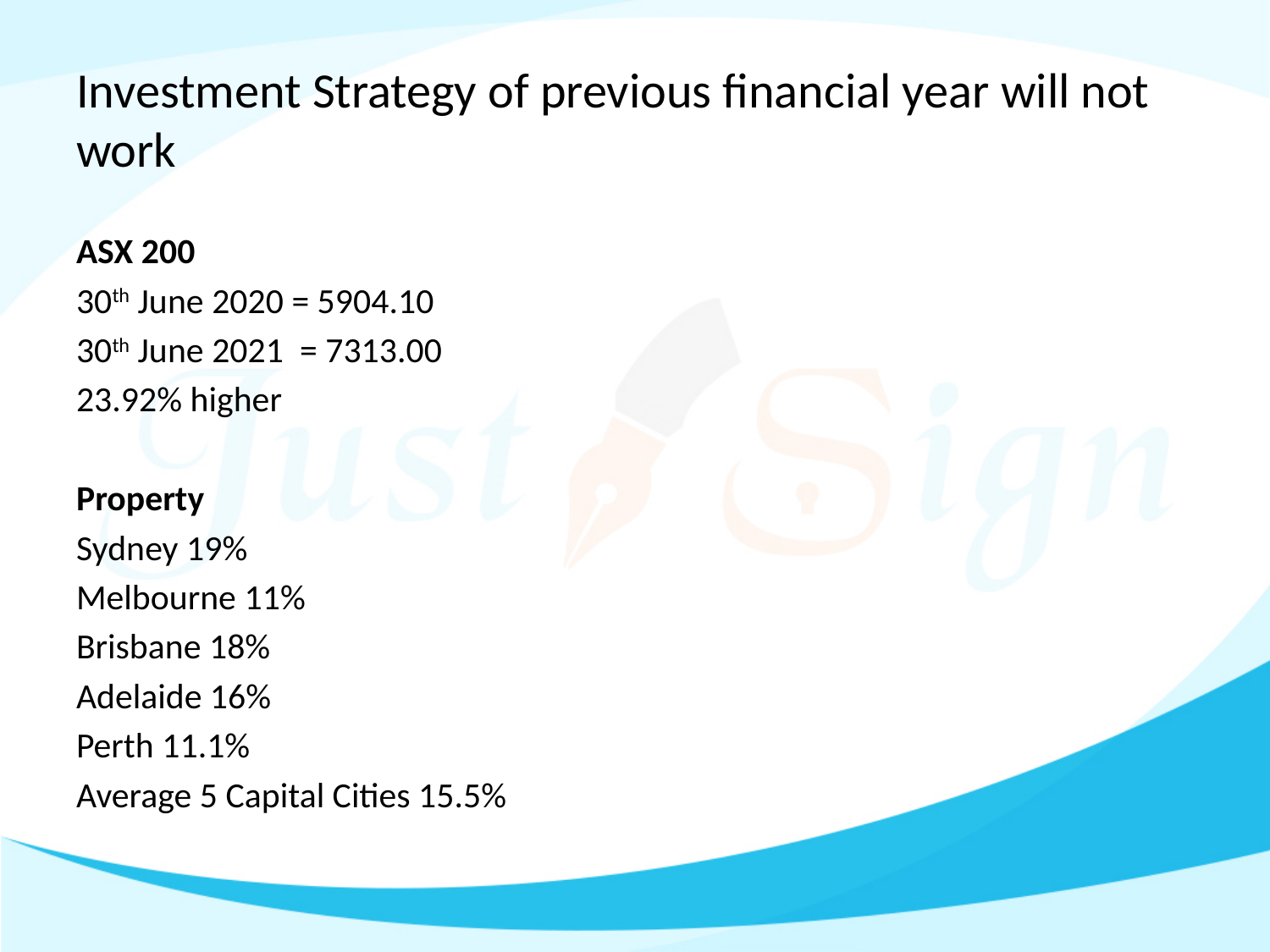

# Investment Strategy of previous financial year will not work
ASX 200
30th June 2020 = 5904.10
30th June 2021  = 7313.00
23.92% higher

Property
Sydney 19%
Melbourne 11%
Brisbane 18%
Adelaide 16%
Perth 11.1%
Average 5 Capital Cities 15.5%